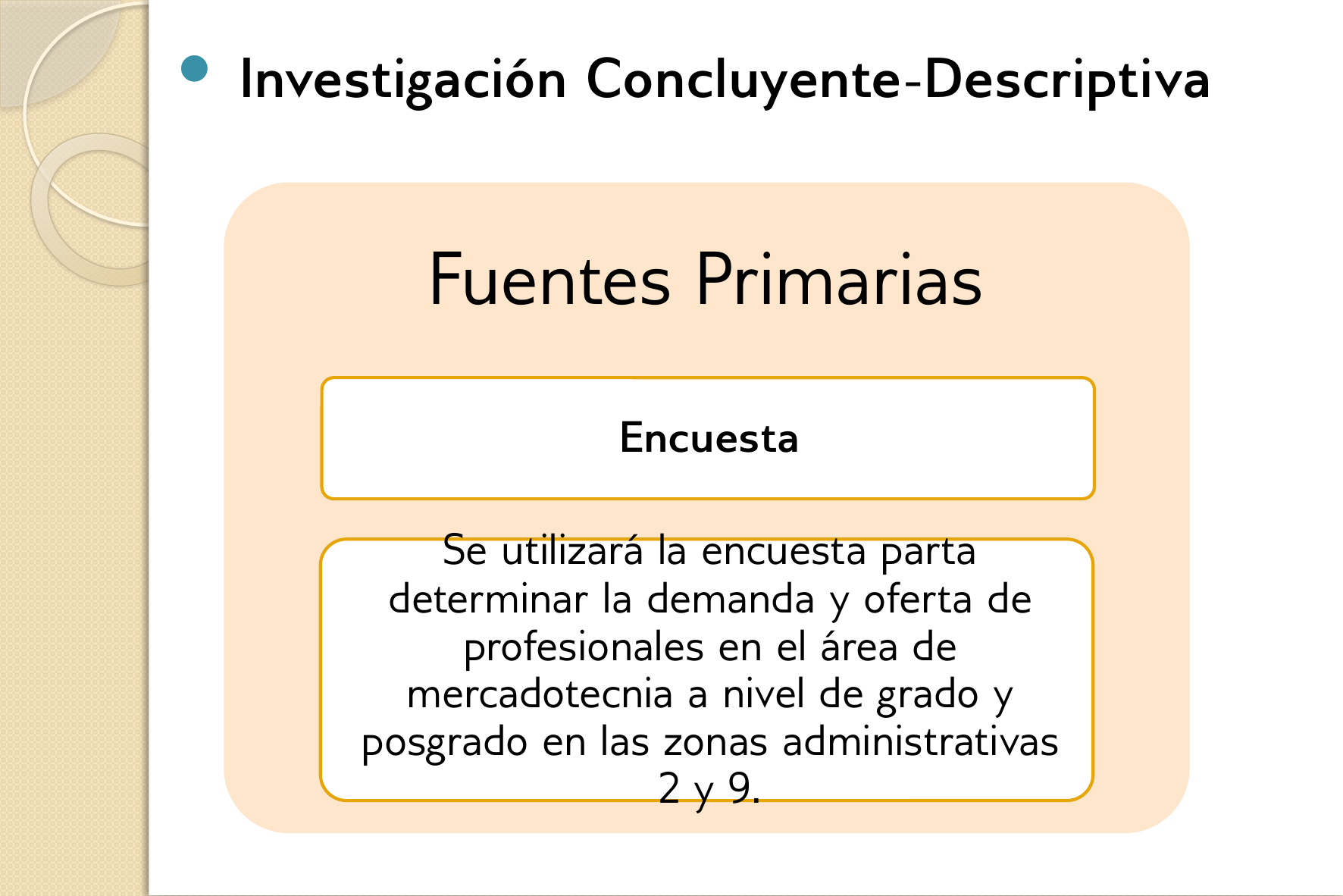

Investigación Concluyente-Descriptiva

Fuentes Primarias
Encuesta
Se utilizará la encuesta parta determinar la demanda y oferta de profesionales en el área de mercadotecnia a nivel de grado y posgrado en las zonas administrativas 2 y 9.